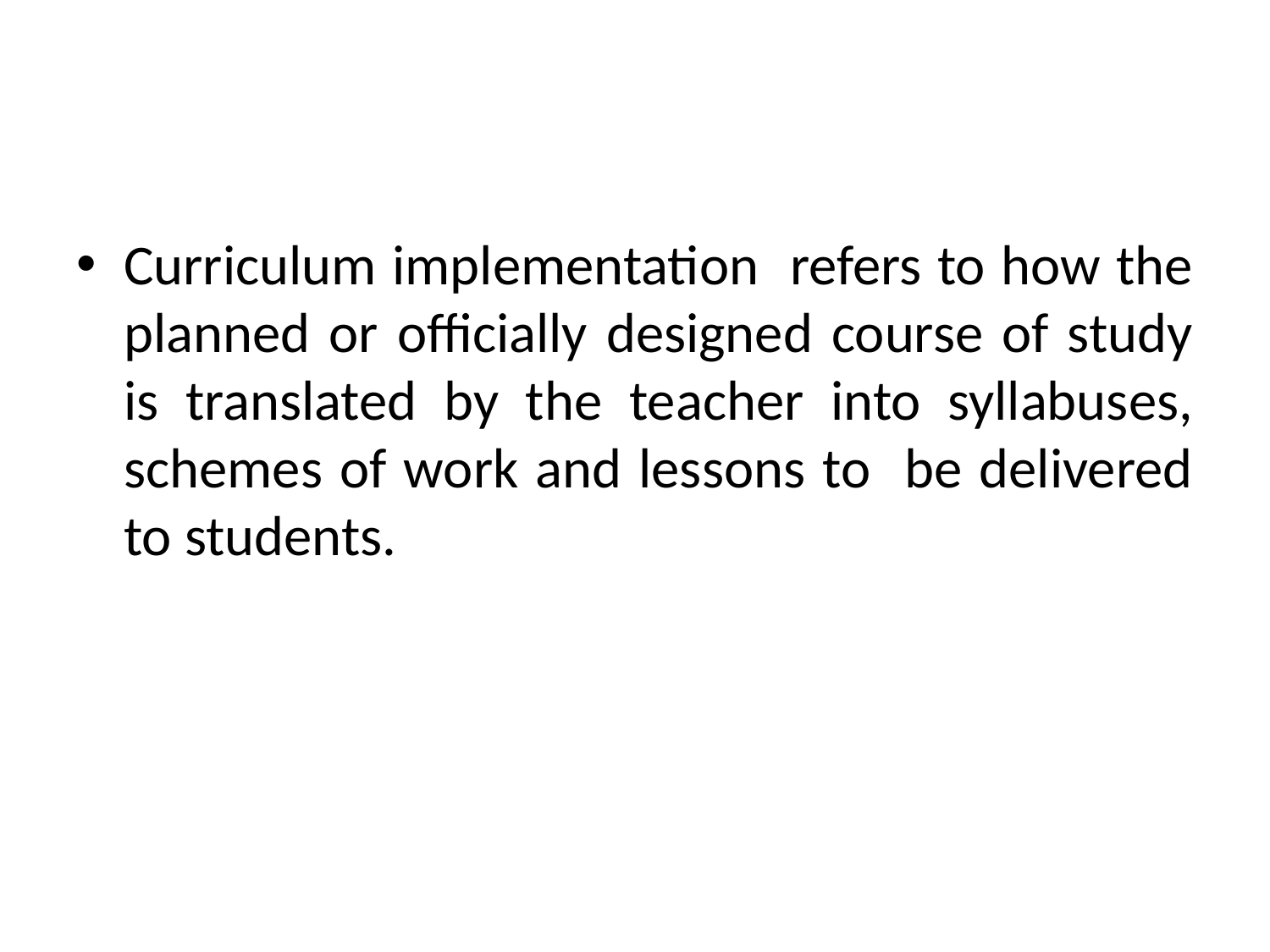

Curriculum implementation  refers to how the planned or officially designed course of study is translated by the teacher into syllabuses, schemes of work and lessons to  be delivered to students.